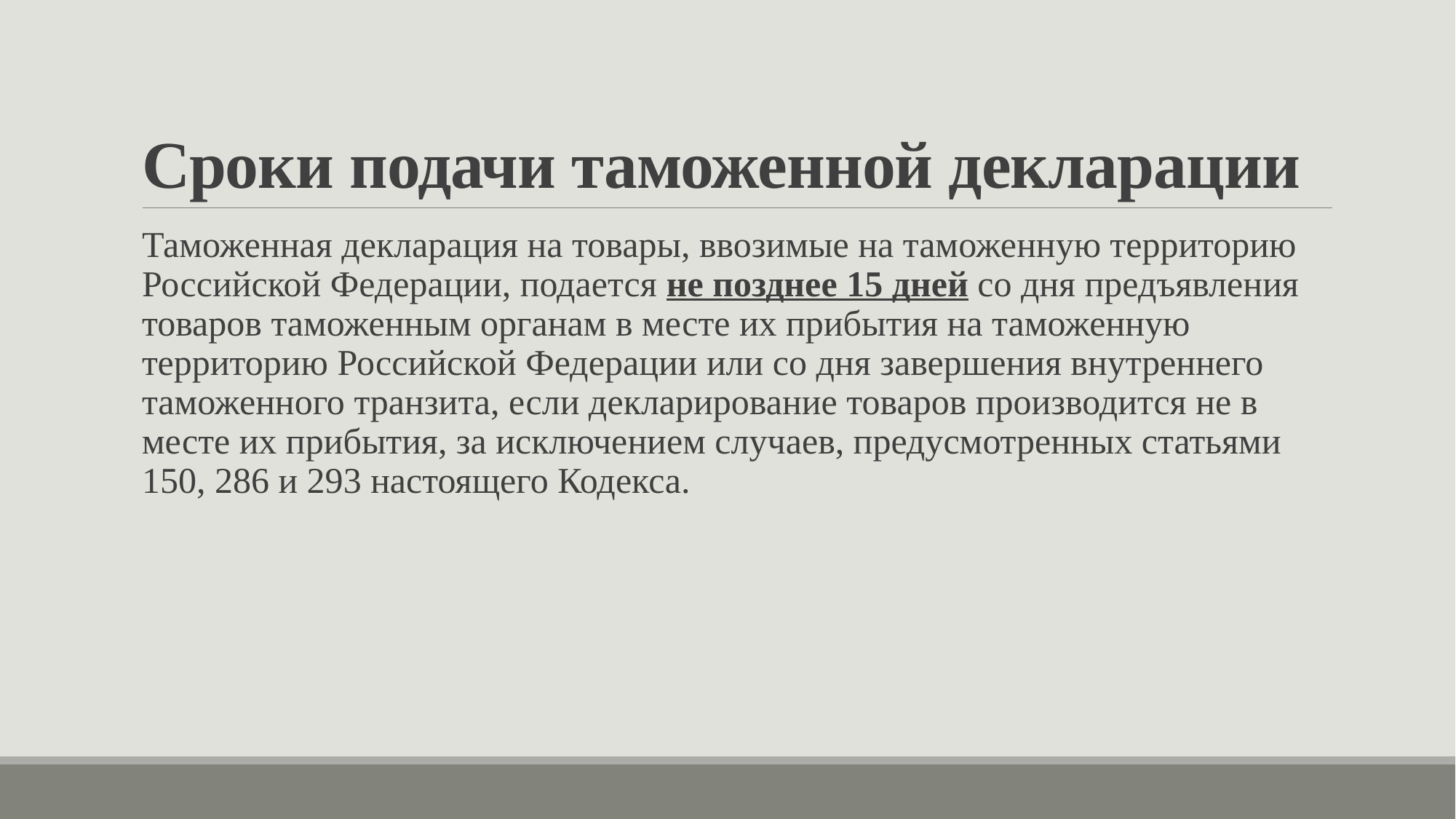

# Сроки подачи таможенной декларации
Таможенная декларация на товары, ввозимые на таможенную территорию Российской Федерации, подается не позднее 15 дней со дня предъявления товаров таможенным органам в месте их прибытия на таможенную территорию Российской Федерации или со дня завершения внутреннего таможенного транзита, если декларирование товаров производится не в месте их прибытия, за исключением случаев, предусмотренных статьями 150, 286 и 293 настоящего Кодекса.